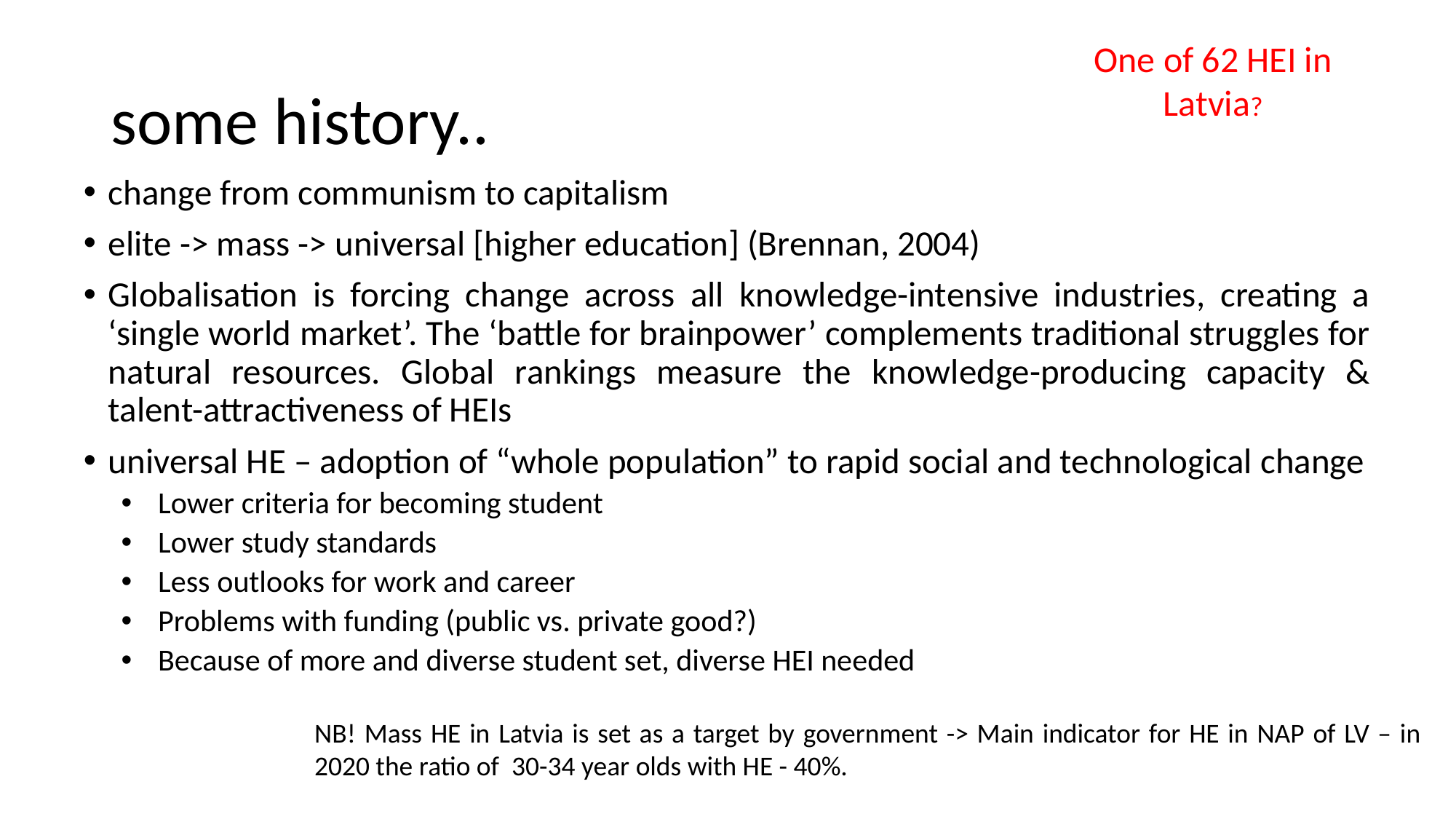

One of 62 HEI in Latvia?
# some history..
change from communism to capitalism
elite -> mass -> universal [higher education] (Brennan, 2004)
Globalisation is forcing change across all knowledge-intensive industries, creating a ‘single world market’. The ‘battle for brainpower’ complements traditional struggles for natural resources. Global rankings measure the knowledge-producing capacity & talent-attractiveness of HEIs
universal HE – adoption of “whole population” to rapid social and technological change
Lower criteria for becoming student
Lower study standards
Less outlooks for work and career
Problems with funding (public vs. private good?)
Because of more and diverse student set, diverse HEI needed

NB! Mass HE in Latvia is set as a target by government -> Main indicator for HE in NAP of LV – in 2020 the ratio of  30-34 year olds with HE - 40%.